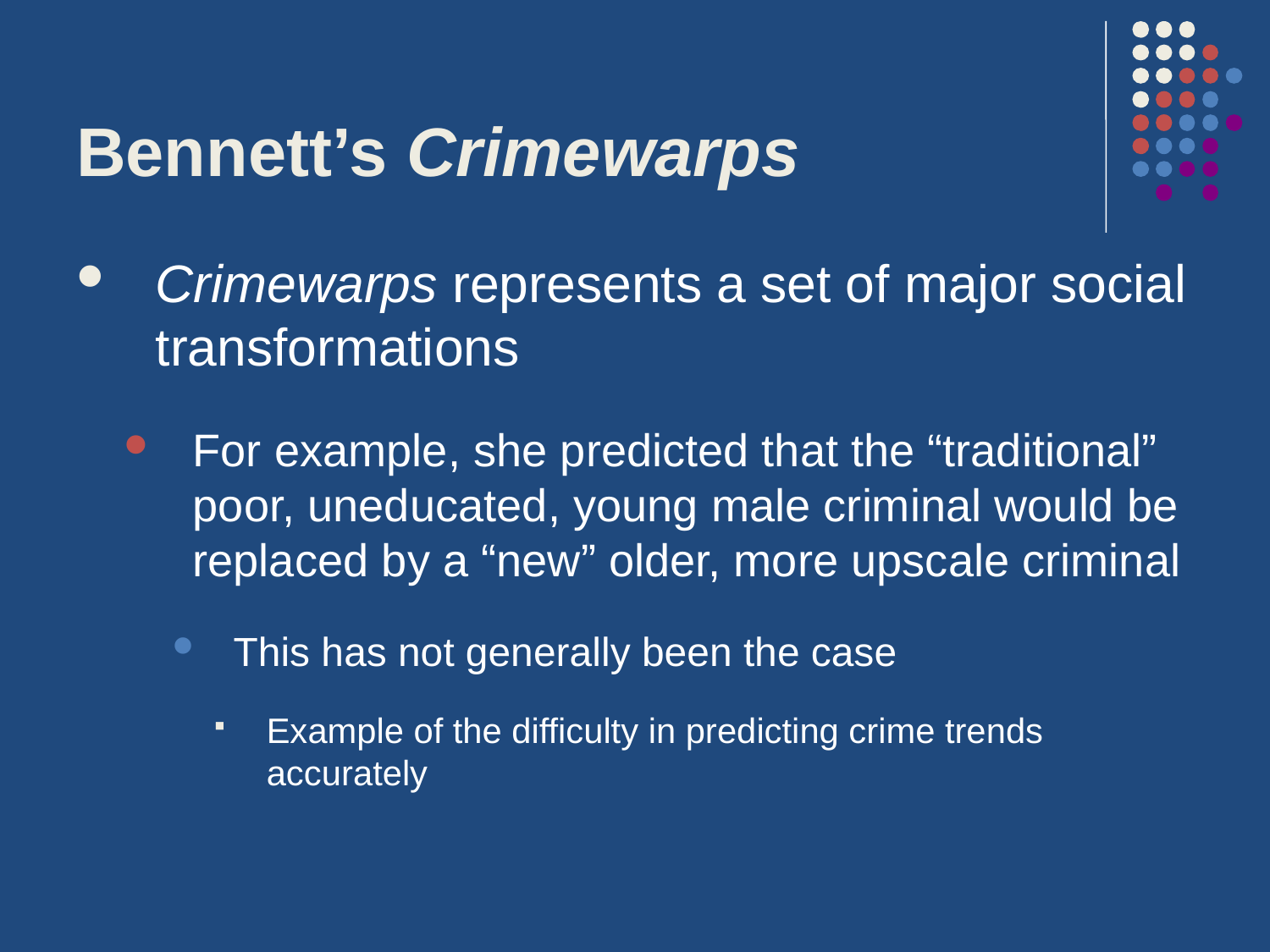

# Bennett’s Crimewarps
Crimewarps represents a set of major social transformations

For example, she predicted that the “traditional” poor, uneducated, young male criminal would be replaced by a “new” older, more upscale criminal

This has not generally been the case

Example of the difficulty in predicting crime trends accurately